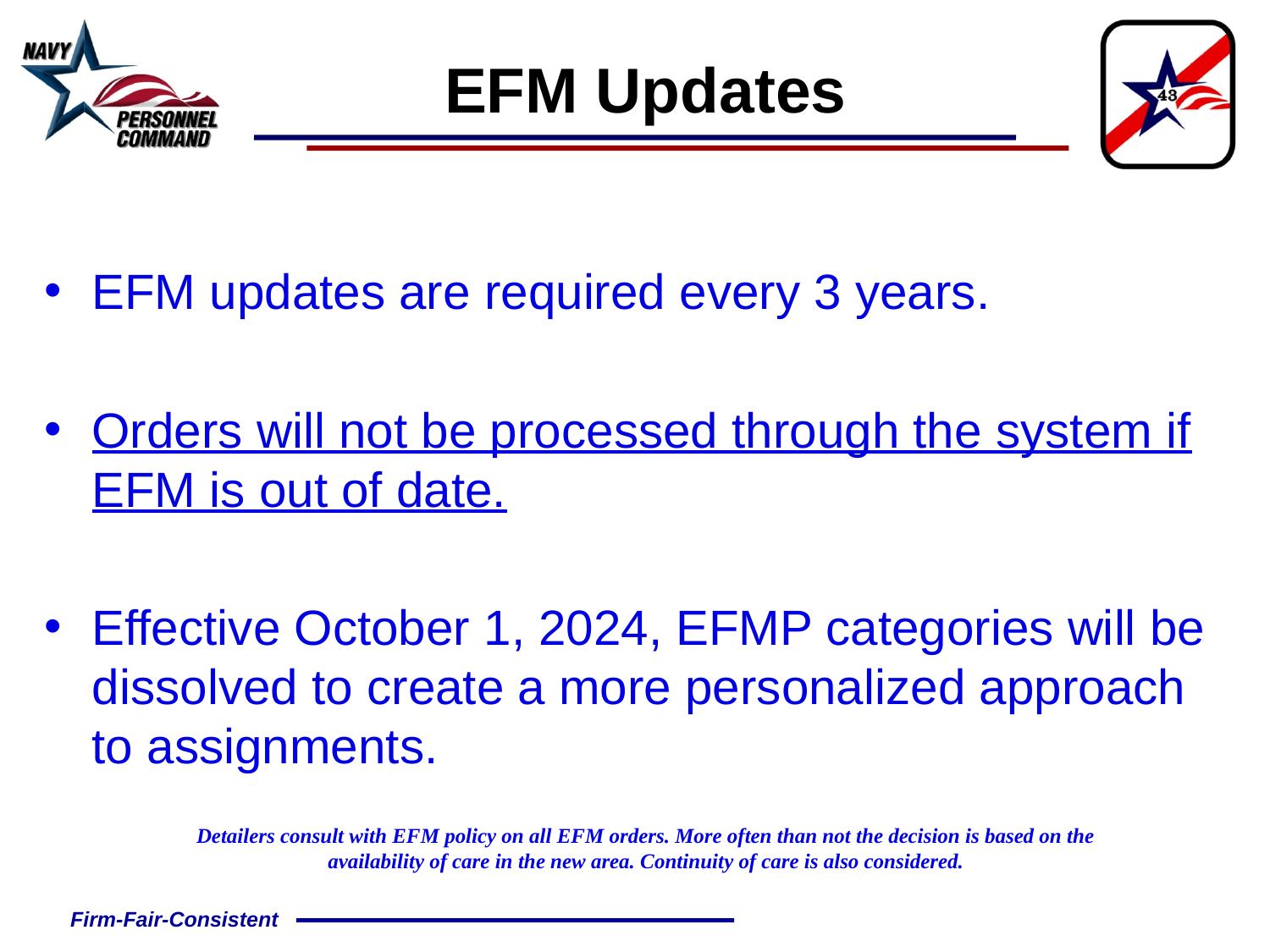

# EFM Updates
EFM updates are required every 3 years.

Orders will not be processed through the system if EFM is out of date.

Effective October 1, 2024, EFMP categories will be dissolved to create a more personalized approach to assignments.

Detailers consult with EFM policy on all EFM orders. More often than not the decision is based on the availability of care in the new area. Continuity of care is also considered.